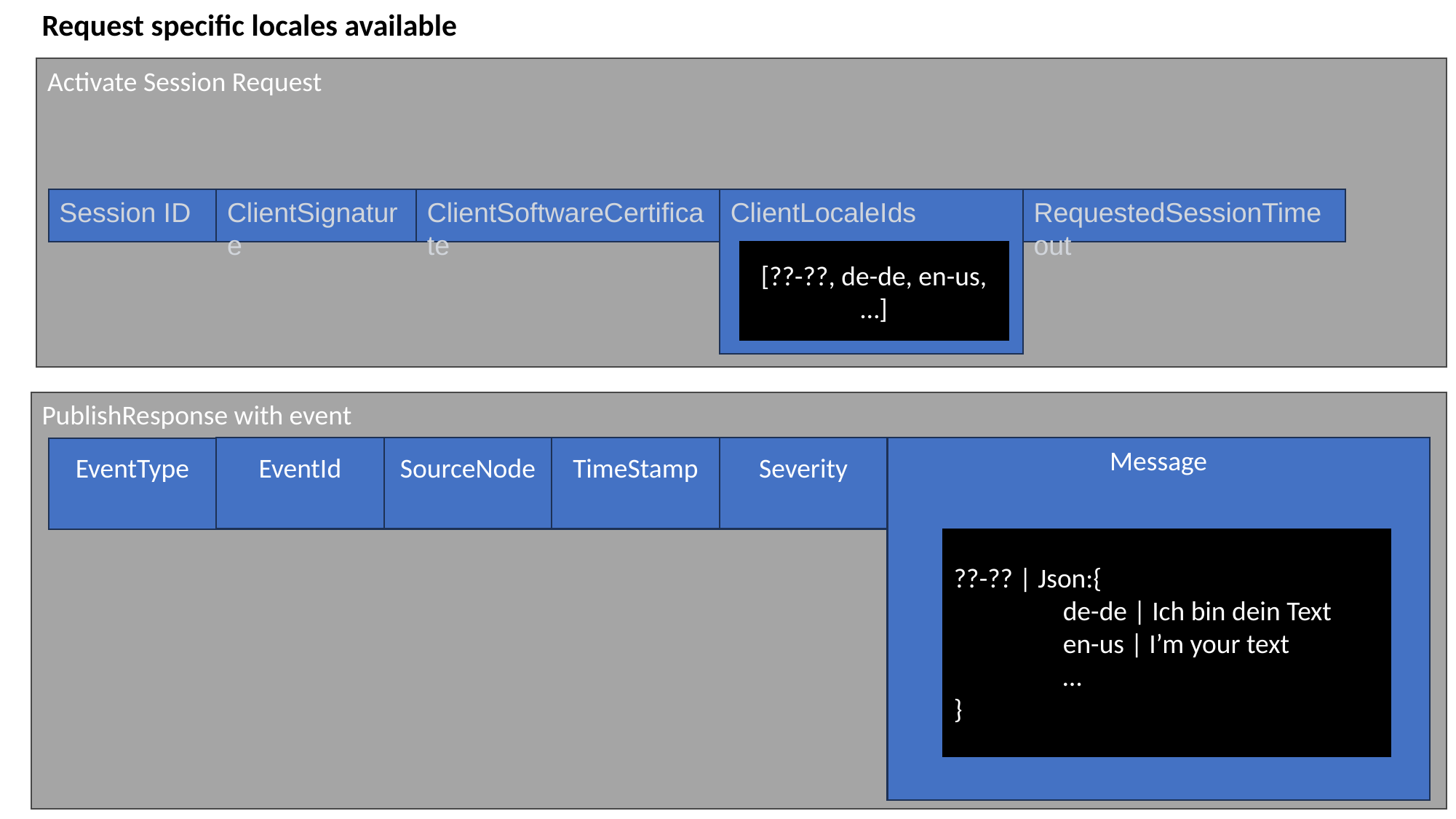

Request specific locales available
Activate Session Request
Session ID
ClientSignature
ClientSoftwareCertificate
ClientLocaleIds
RequestedSessionTimeout
[??-??, de-de, en-us, …]
PublishResponse with event
EventId
SourceNode
TimeStamp
Severity
Message
EventType
??-?? | Json:{
	de-de | Ich bin dein Text
	en-us | I’m your text
	…
}